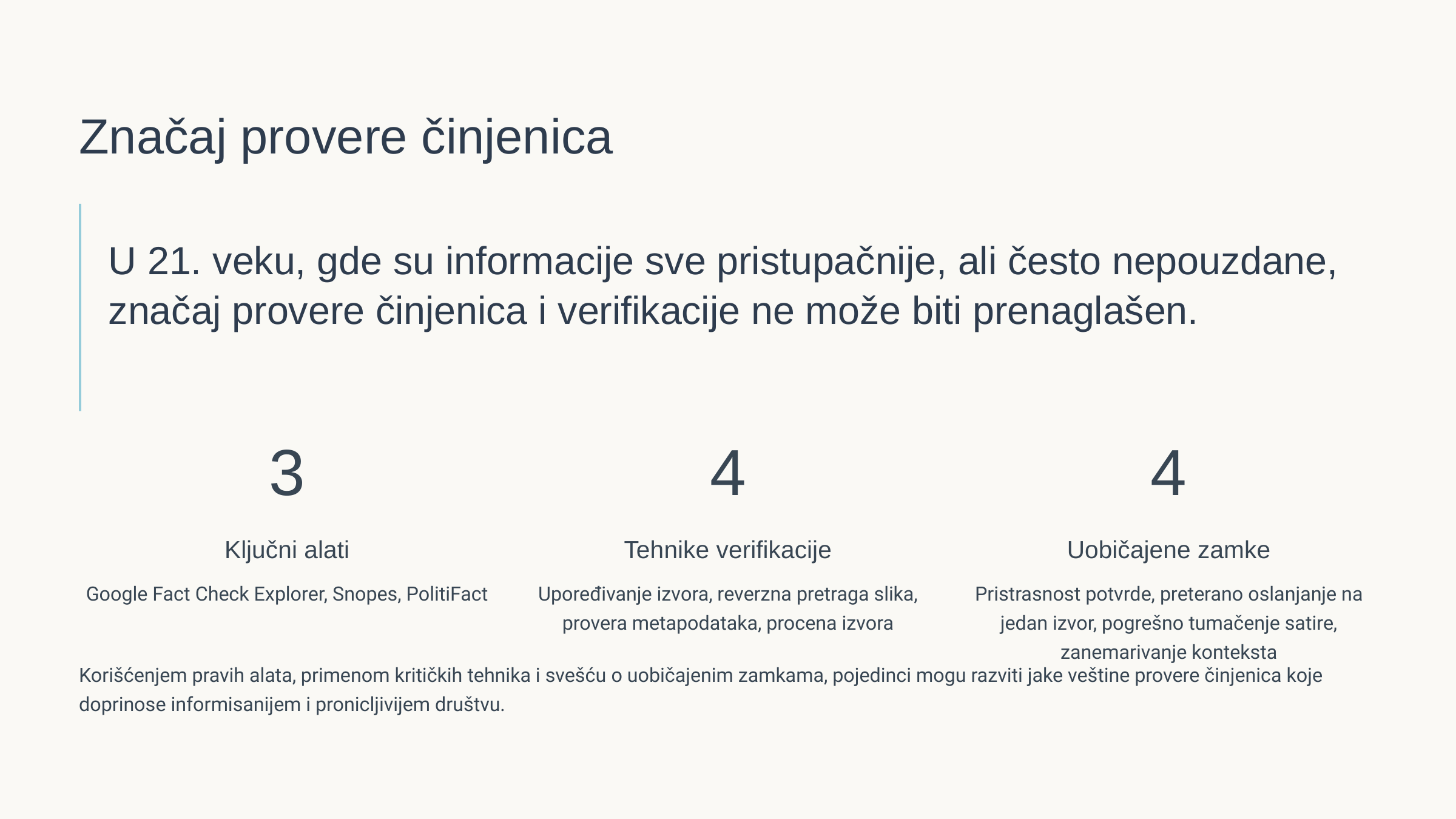

Značaj provere činjenica

U 21. veku, gde su informacije sve pristupačnije, ali često nepouzdane, značaj provere činjenica i verifikacije ne može biti prenaglašen.
3
4
4
Ključni alati
Tehnike verifikacije
Uobičajene zamke
Google Fact Check Explorer, Snopes, PolitiFact
Upoređivanje izvora, reverzna pretraga slika, provera metapodataka, procena izvora
Pristrasnost potvrde, preterano oslanjanje na jedan izvor, pogrešno tumačenje satire, zanemarivanje konteksta
Korišćenjem pravih alata, primenom kritičkih tehnika i svešću o uobičajenim zamkama, pojedinci mogu razviti jake veštine provere činjenica koje doprinose informisanijem i pronicljivijem društvu.